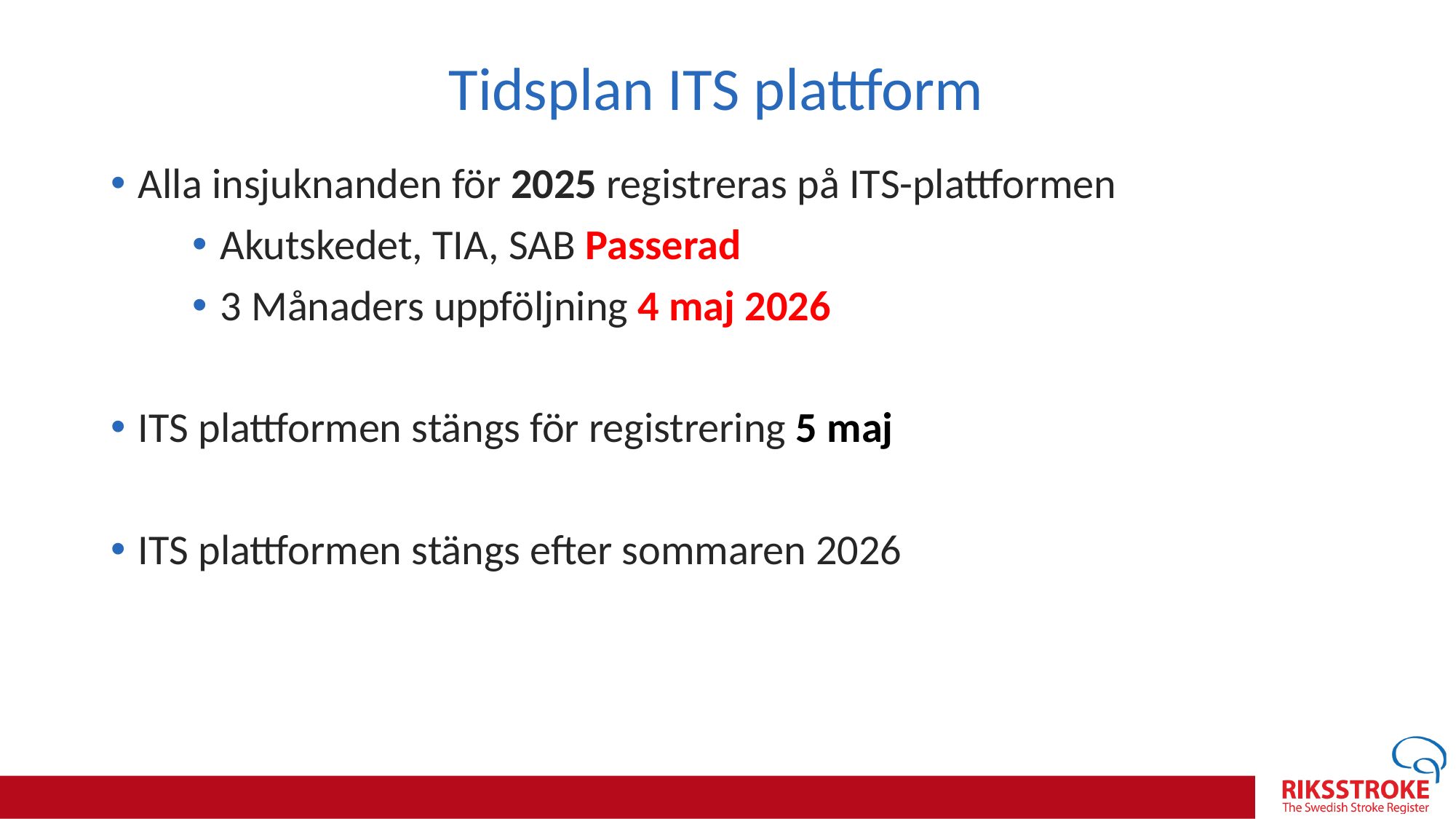

# Tidsplan ITS plattform
Alla insjuknanden för 2025 registreras på ITS-plattformen
Akutskedet, TIA, SAB Passerad
3 Månaders uppföljning 4 maj 2026

ITS plattformen stängs för registrering 5 maj

ITS plattformen stängs efter sommaren 2026